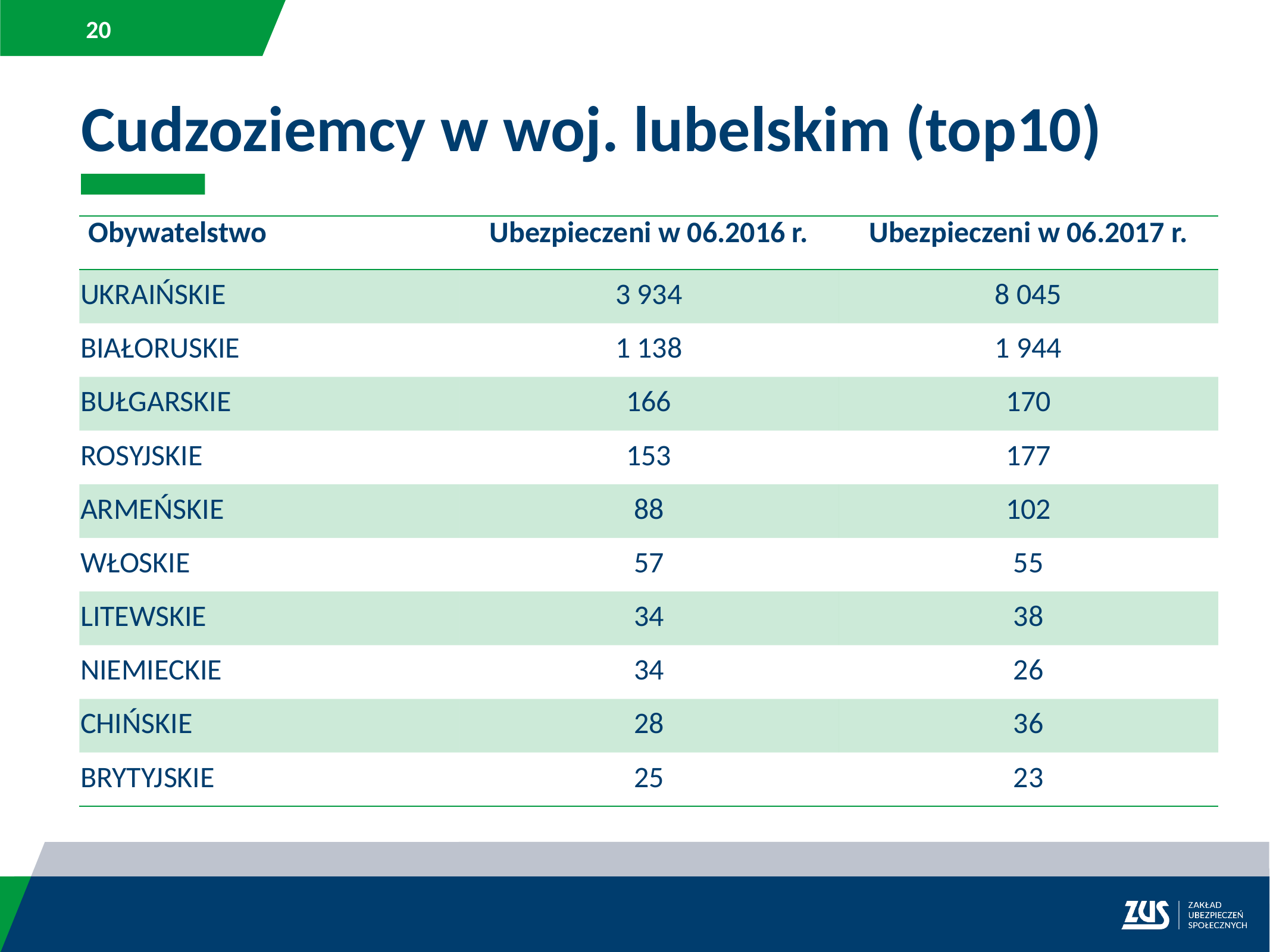

Cudzoziemcy w woj. lubelskim (top10)
| Obywatelstwo | Ubezpieczeni w 06.2016 r. | Ubezpieczeni w 06.2017 r. |
| --- | --- | --- |
| UKRAIŃSKIE | 3 934 | 8 045 |
| BIAŁORUSKIE | 1 138 | 1 944 |
| BUŁGARSKIE | 166 | 170 |
| ROSYJSKIE | 153 | 177 |
| ARMEŃSKIE | 88 | 102 |
| WŁOSKIE | 57 | 55 |
| LITEWSKIE | 34 | 38 |
| NIEMIECKIE | 34 | 26 |
| CHIŃSKIE | 28 | 36 |
| BRYTYJSKIE | 25 | 23 |